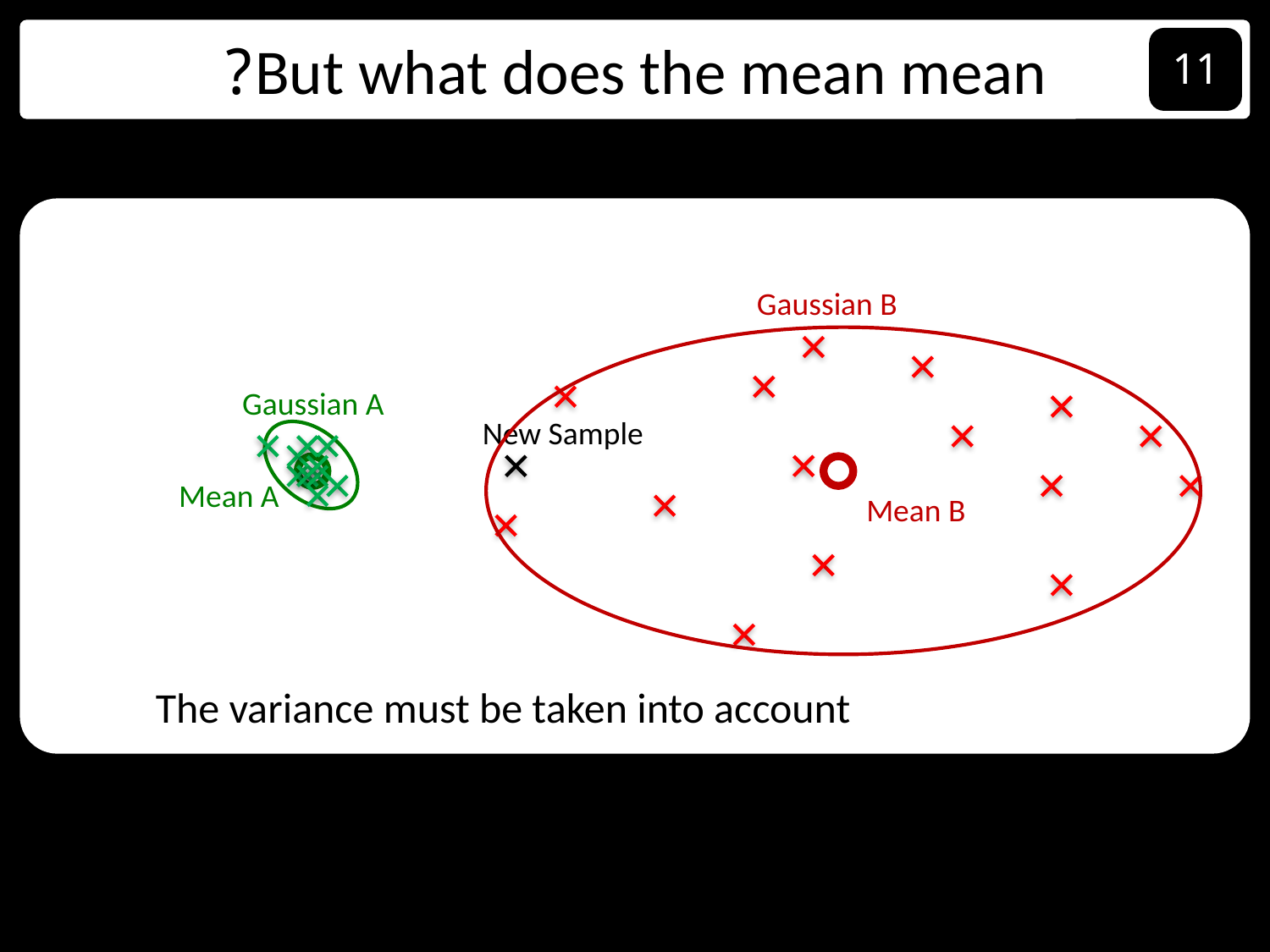

But what does the mean mean?
11

Gaussian B

Gaussian A
New Sample

Mean A
Mean B
The variance must be taken into account